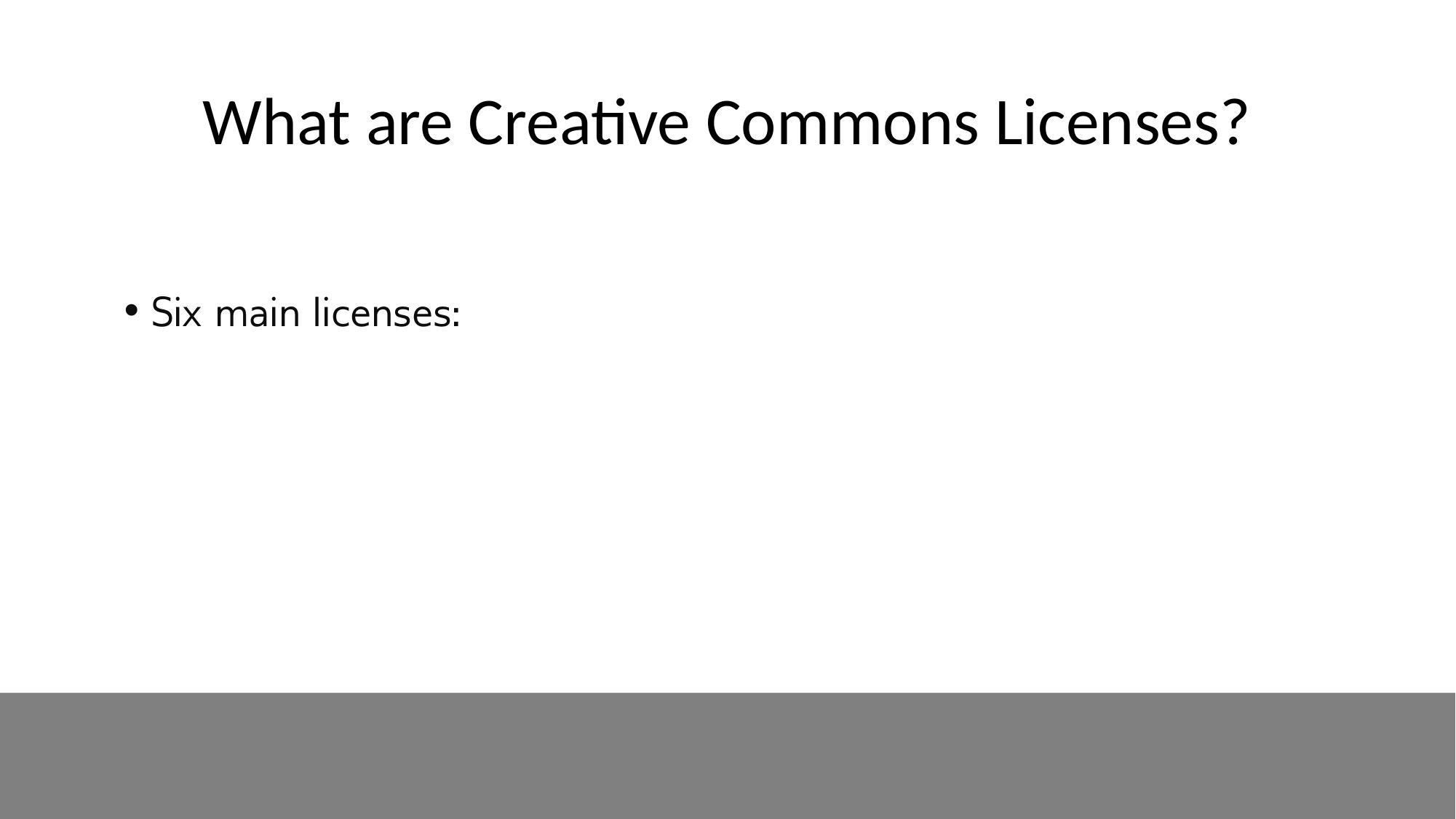

# What are Creative Commons Licenses?

Six main licenses: